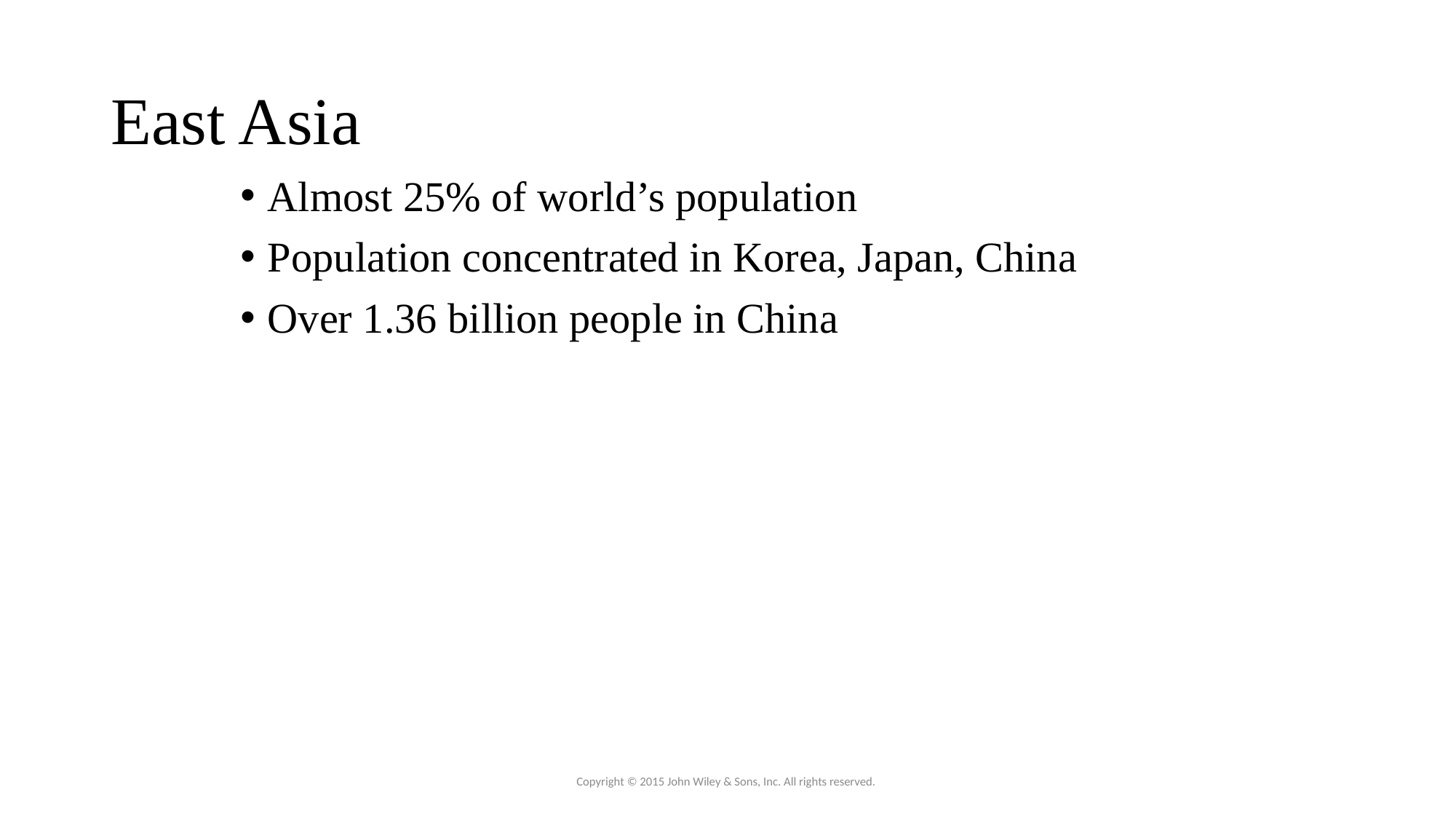

# East Asia
Almost 25% of world’s population
Population concentrated in Korea, Japan, China
Over 1.36 billion people in China
Copyright © 2015 John Wiley & Sons, Inc. All rights reserved.